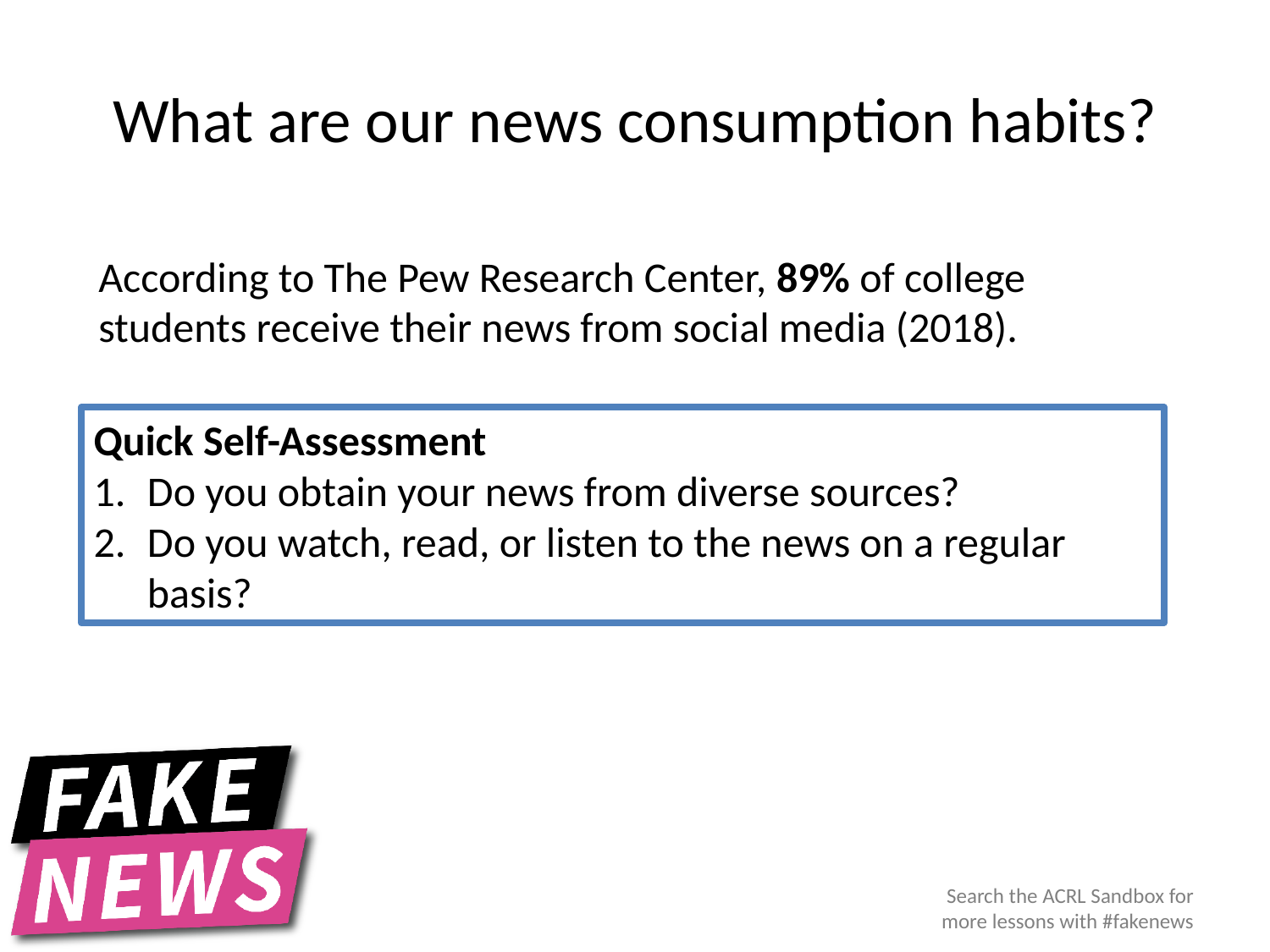

# What are our news consumption habits?
According to The Pew Research Center, 89% of college students receive their news from social media (2018).

Quick Self-Assessment
Do you obtain your news from diverse sources?
Do you watch, read, or listen to the news on a regular basis?